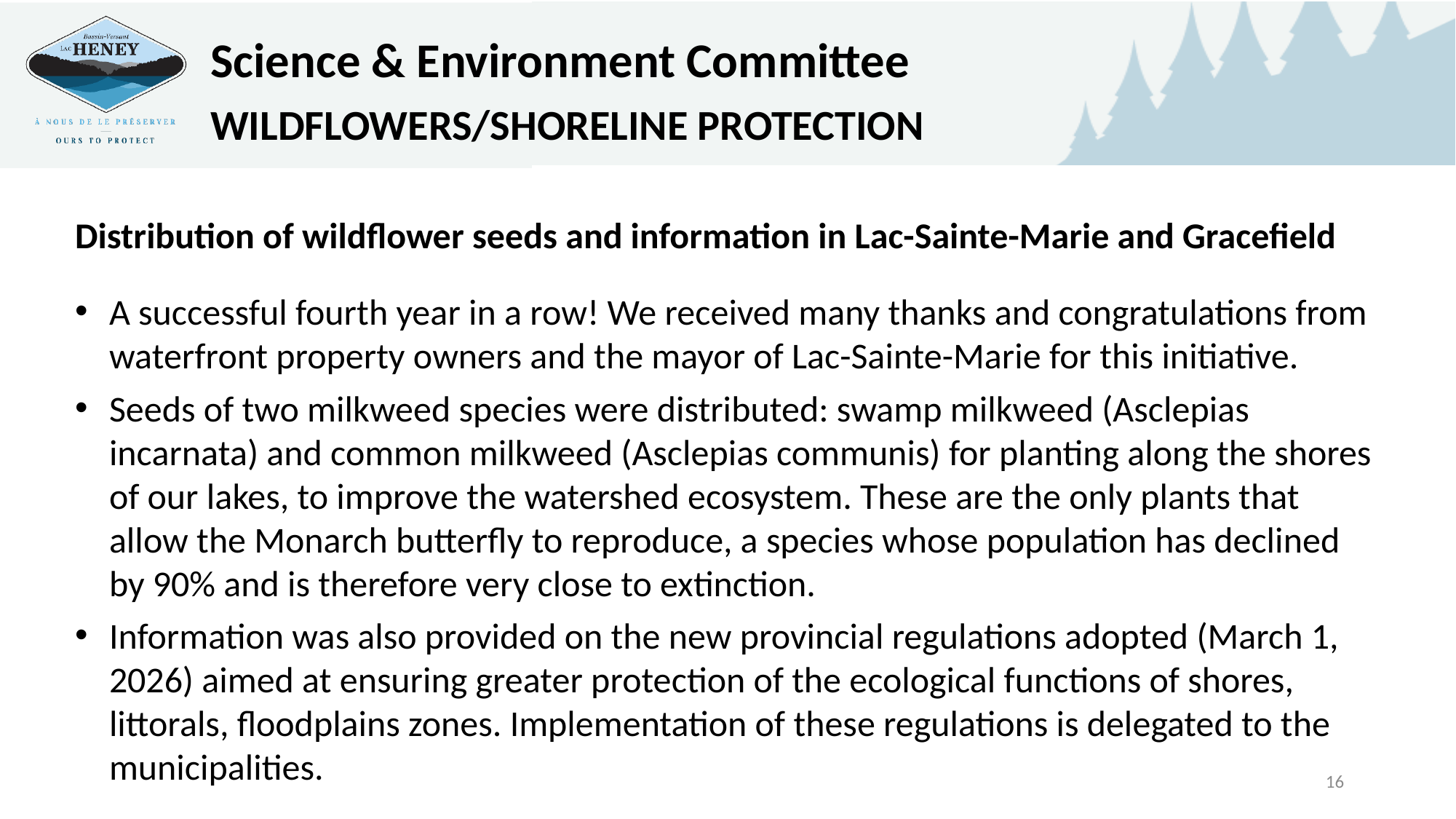

Science & Environment Committee
WILDFLOWERS/SHORELINE PROTECTION
Distribution of wildflower seeds and information in Lac-Sainte-Marie and Gracefield

A successful fourth year in a row! We received many thanks and congratulations from waterfront property owners and the mayor of Lac-Sainte-Marie for this initiative.
Seeds of two milkweed species were distributed: swamp milkweed (Asclepias incarnata) and common milkweed (Asclepias communis) for planting along the shores of our lakes, to improve the watershed ecosystem. These are the only plants that allow the Monarch butterfly to reproduce, a species whose population has declined by 90% and is therefore very close to extinction.
Information was also provided on the new provincial regulations adopted (March 1, 2026) aimed at ensuring greater protection of the ecological functions of shores, littorals, floodplains zones. Implementation of these regulations is delegated to the municipalities.
16